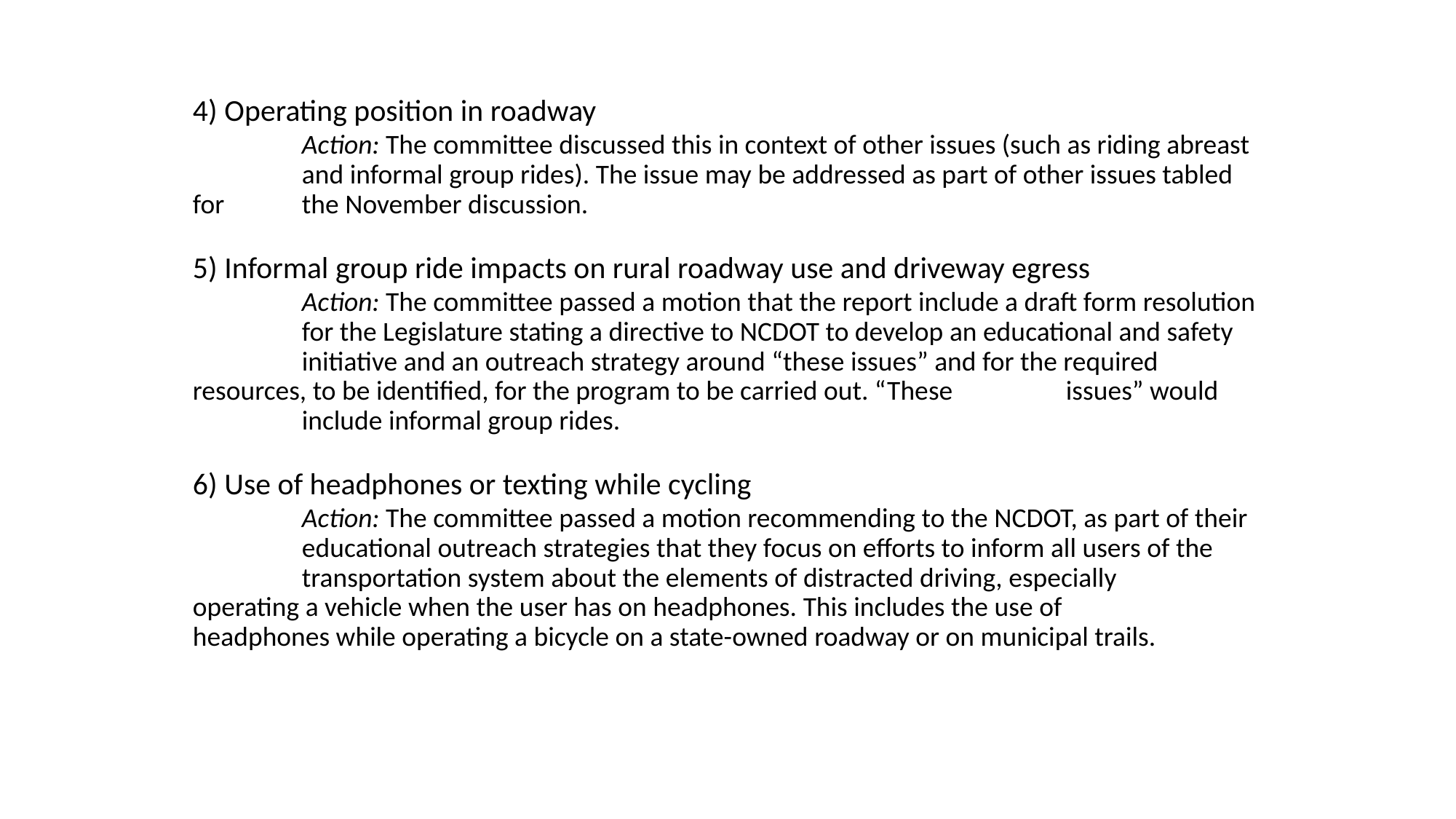

# 4) Operating position in roadway Action: The committee discussed this in context of other issues (such as riding abreast 	and informal group rides). The issue may be addressed as part of other issues tabled for 	the November discussion.   5) Informal group ride impacts on rural roadway use and driveway egress Action: The committee passed a motion that the report include a draft form resolution 	for the Legislature stating a directive to NCDOT to develop an educational and safety 	initiative and an outreach strategy around “these issues” and for the required 	resources, to be identified, for the program to be carried out. “These 	issues” would 	include informal group rides.   6) Use of headphones or texting while cycling Action: The committee passed a motion recommending to the NCDOT, as part of their 	educational outreach strategies that they focus on efforts to inform all users of the 	transportation system about the elements of distracted driving, especially 	operating a vehicle when the user has on headphones. This includes the use of 	headphones while operating a bicycle on a state-owned roadway or on municipal trails.